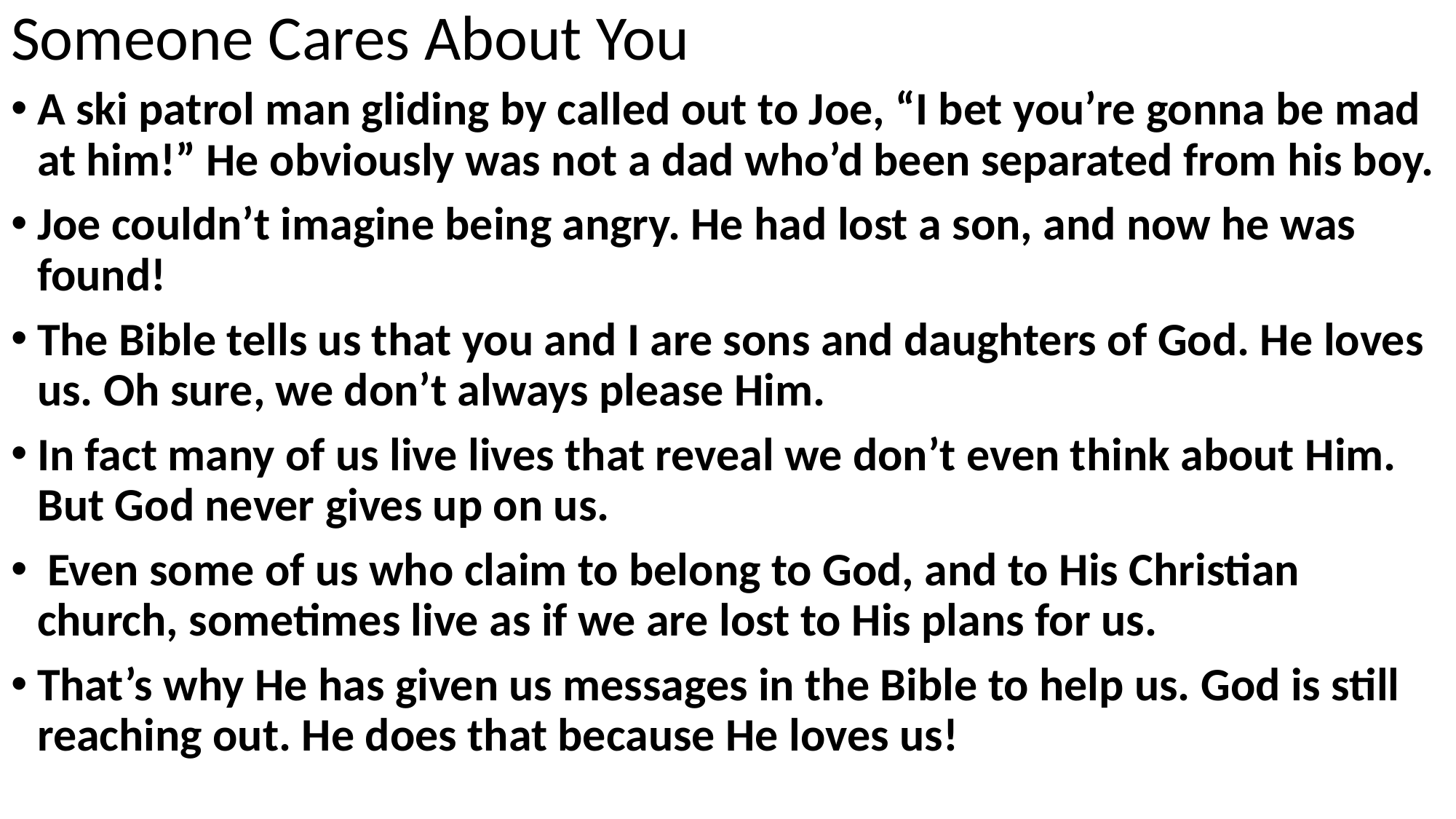

# Someone Cares About You
A ski patrol man gliding by called out to Joe, “I bet you’re gonna be mad at him!” He obviously was not a dad who’d been separated from his boy.
Joe couldn’t imagine being angry. He had lost a son, and now he was found!
The Bible tells us that you and I are sons and daughters of God. He loves us. Oh sure, we don’t always please Him.
In fact many of us live lives that reveal we don’t even think about Him. But God never gives up on us.
 Even some of us who claim to belong to God, and to His Christian church, sometimes live as if we are lost to His plans for us.
That’s why He has given us messages in the Bible to help us. God is still reaching out. He does that because He loves us!